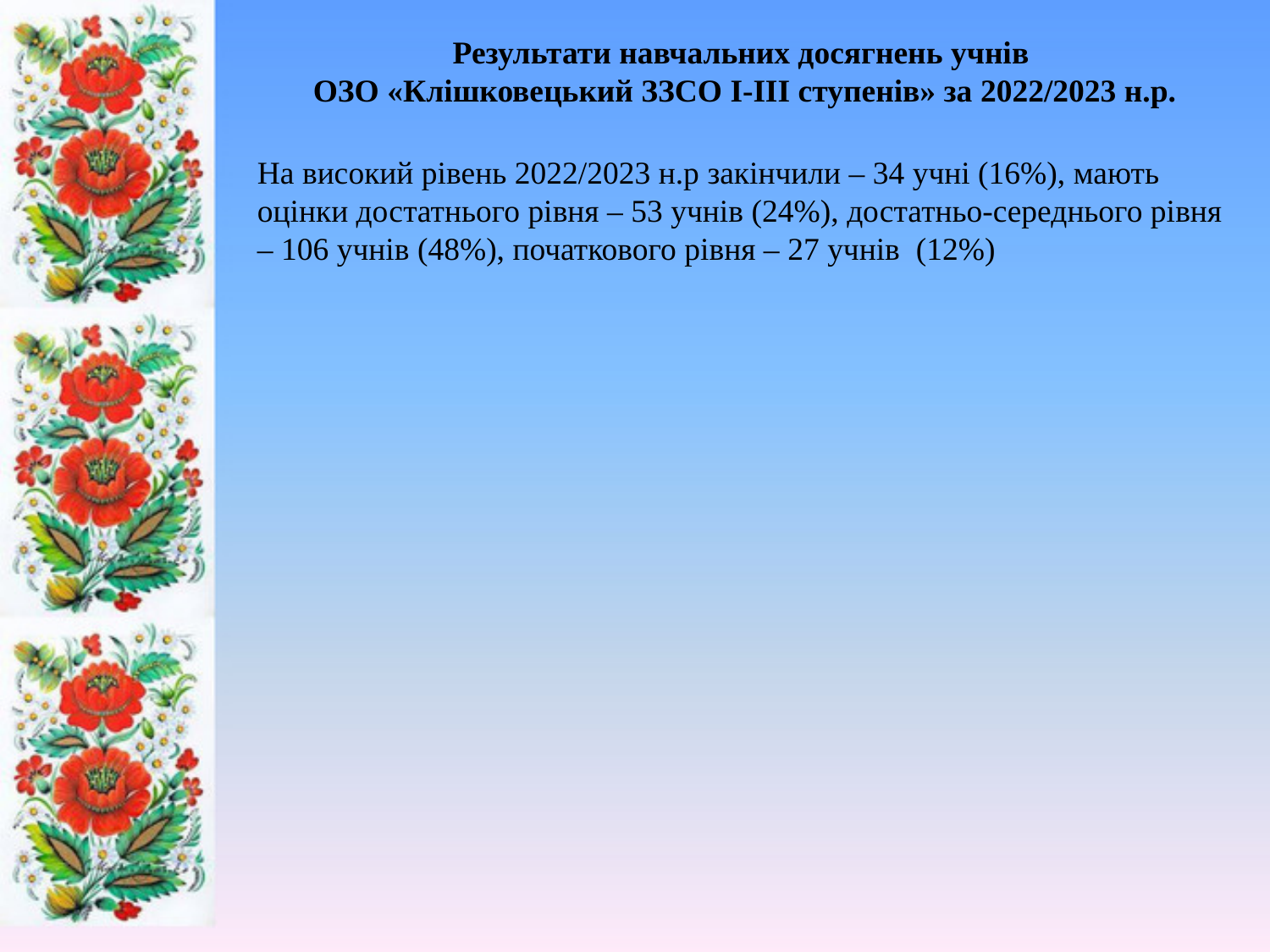

Результати навчальних досягнень учнів
ОЗО «Клішковецький ЗЗСО І-ІІІ ступенів» за 2022/2023 н.р.
На високий рівень 2022/2023 н.р закінчили – 34 учні (16%), мають оцінки достатнього рівня – 53 учнів (24%), достатньо-середнього рівня – 106 учнів (48%), початкового рівня – 27 учнів  (12%)